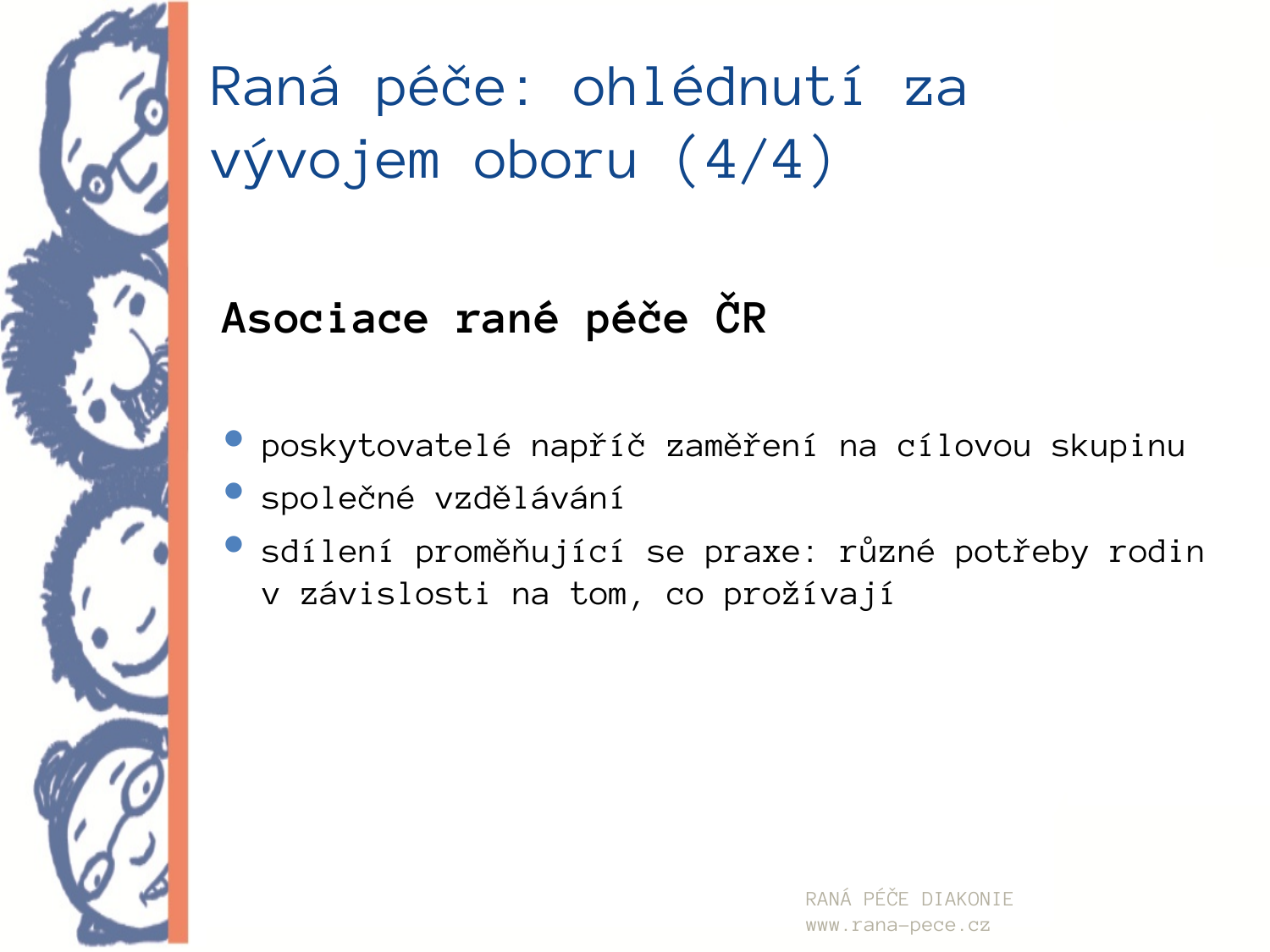

# Raná péče: ohlédnutí za vývojem oboru (4/4)

Asociace rané péče ČR

poskytovatelé napříč zaměření na cílovou skupinu
společné vzdělávání
sdílení proměňující se praxe: různé potřeby rodin v závislosti na tom, co prožívají

RANÁ PÉČE DIAKONIE
www.rana-pece.cz